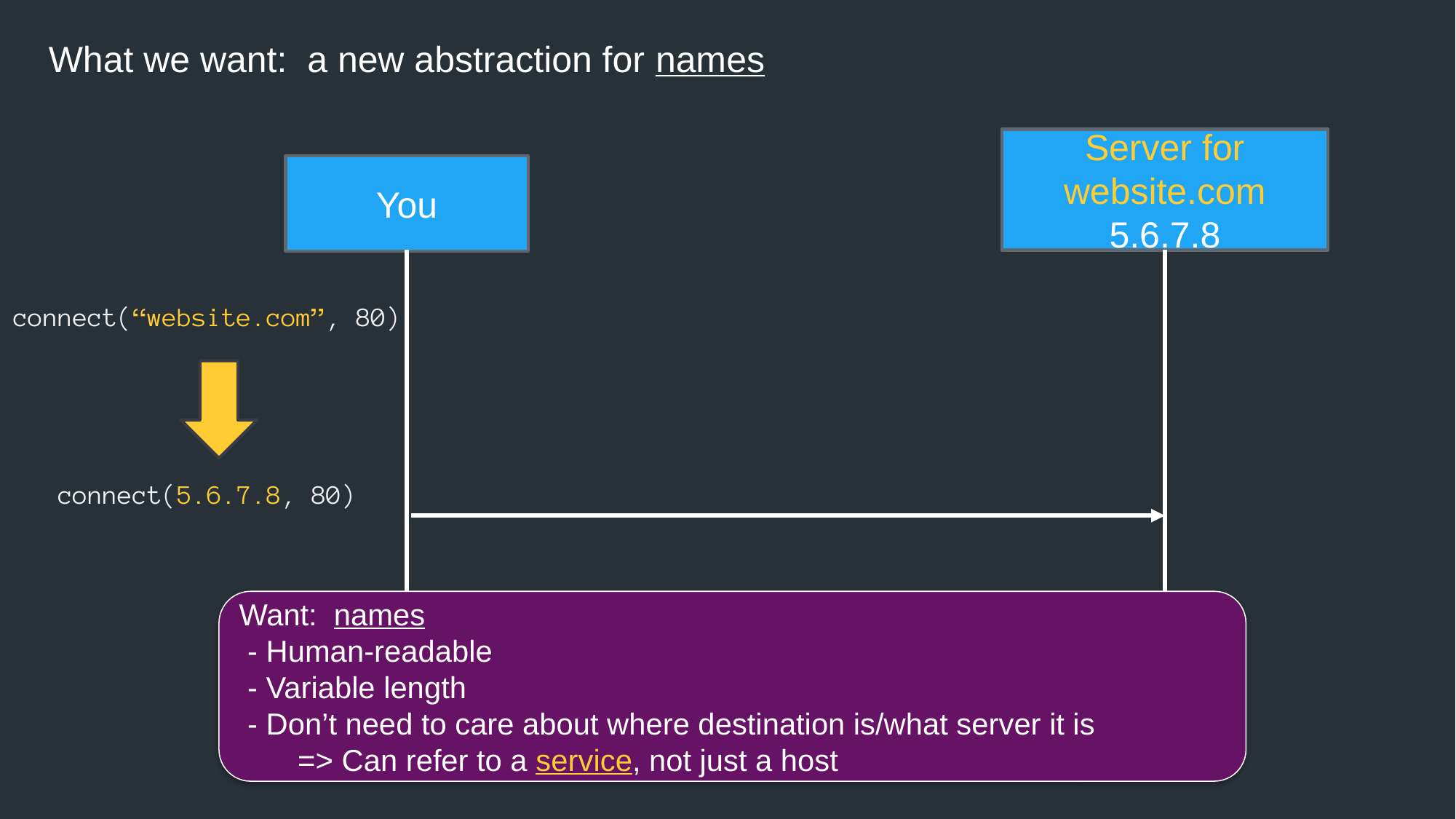

What we want:  a new abstraction for names
Server for website.com
5.6.7.8
You
connect(“website.com”, 80)

connect(5.6.7.8, 80)

Want:  names
 - Human-readable
 - Variable length
 - Don’t need to care about where destination is/what server it is
       => Can refer to a service, not just a host